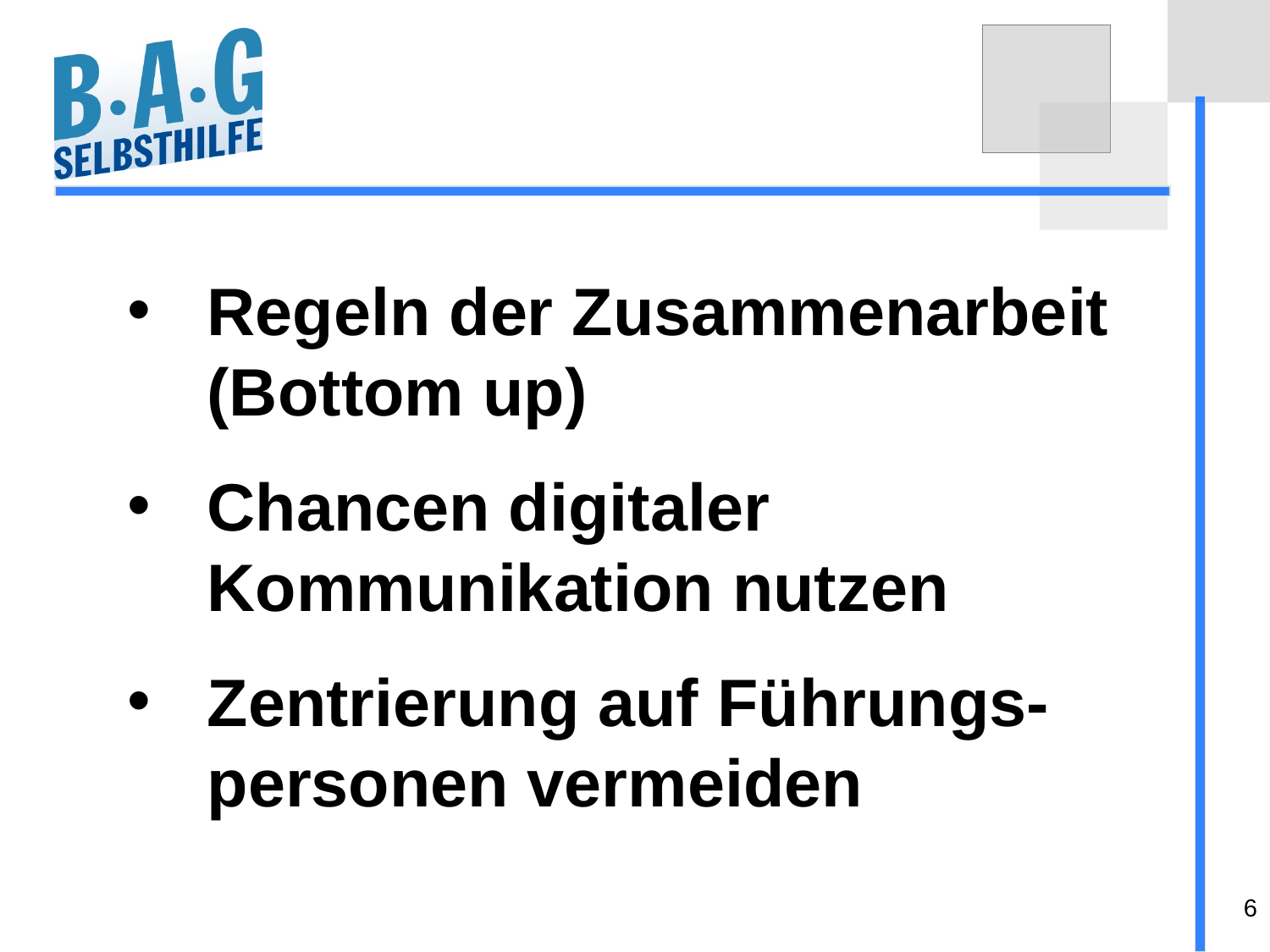

Regeln der Zusammenarbeit
(Bottom up)
Chancen digitaler  Kommunikation nutzen
Zentrierung auf Führungs-personen vermeiden